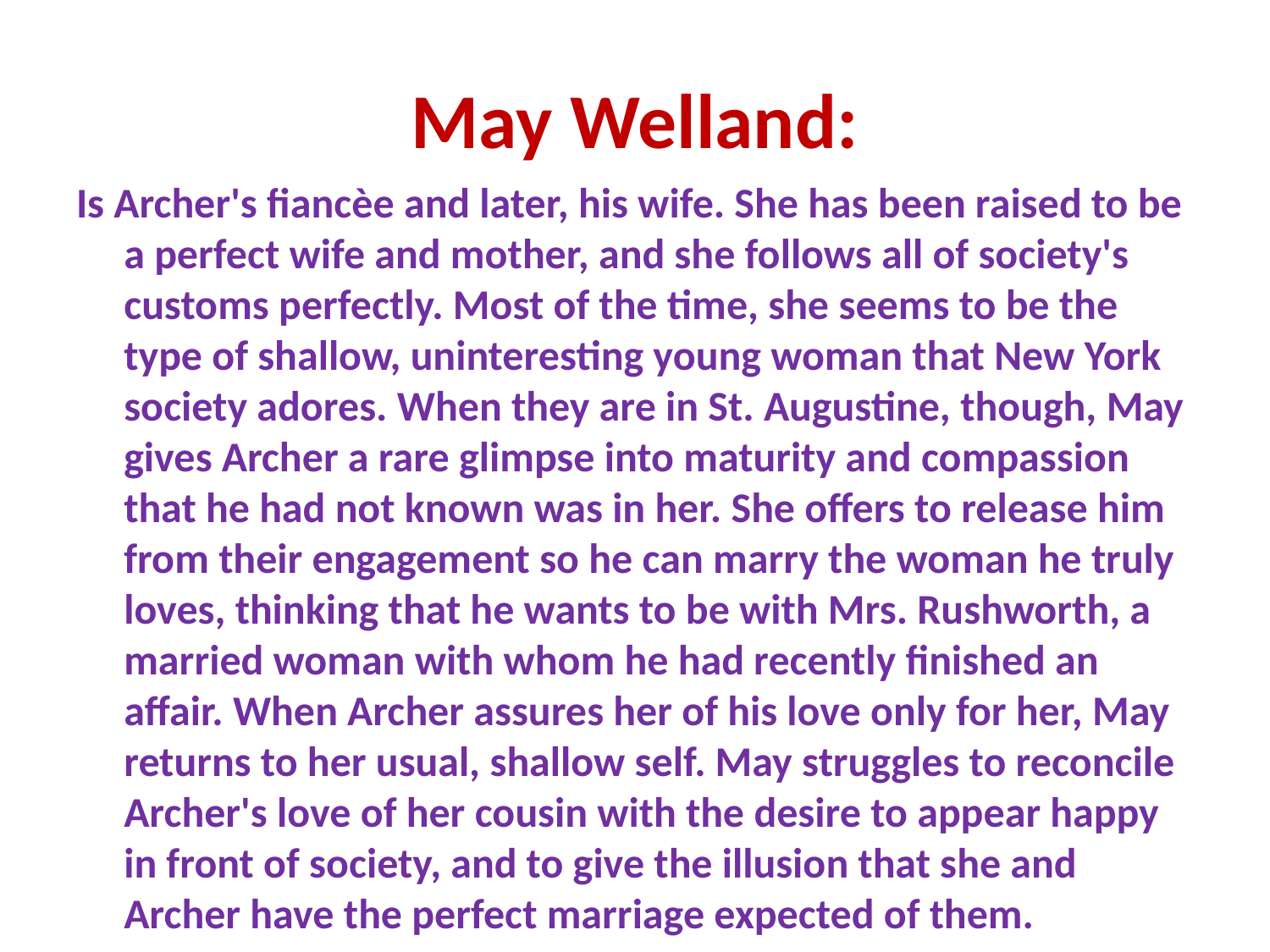

# May Welland:
Is Archer's fiancèe and later, his wife. She has been raised to be a perfect wife and mother, and she follows all of society's customs perfectly. Most of the time, she seems to be the type of shallow, uninteresting young woman that New York society adores. When they are in St. Augustine, though, May gives Archer a rare glimpse into maturity and compassion that he had not known was in her. She offers to release him from their engagement so he can marry the woman he truly loves, thinking that he wants to be with Mrs. Rushworth, a married woman with whom he had recently finished an affair. When Archer assures her of his love only for her, May returns to her usual, shallow self. May struggles to reconcile Archer's love of her cousin with the desire to appear happy in front of society, and to give the illusion that she and Archer have the perfect marriage expected of them.